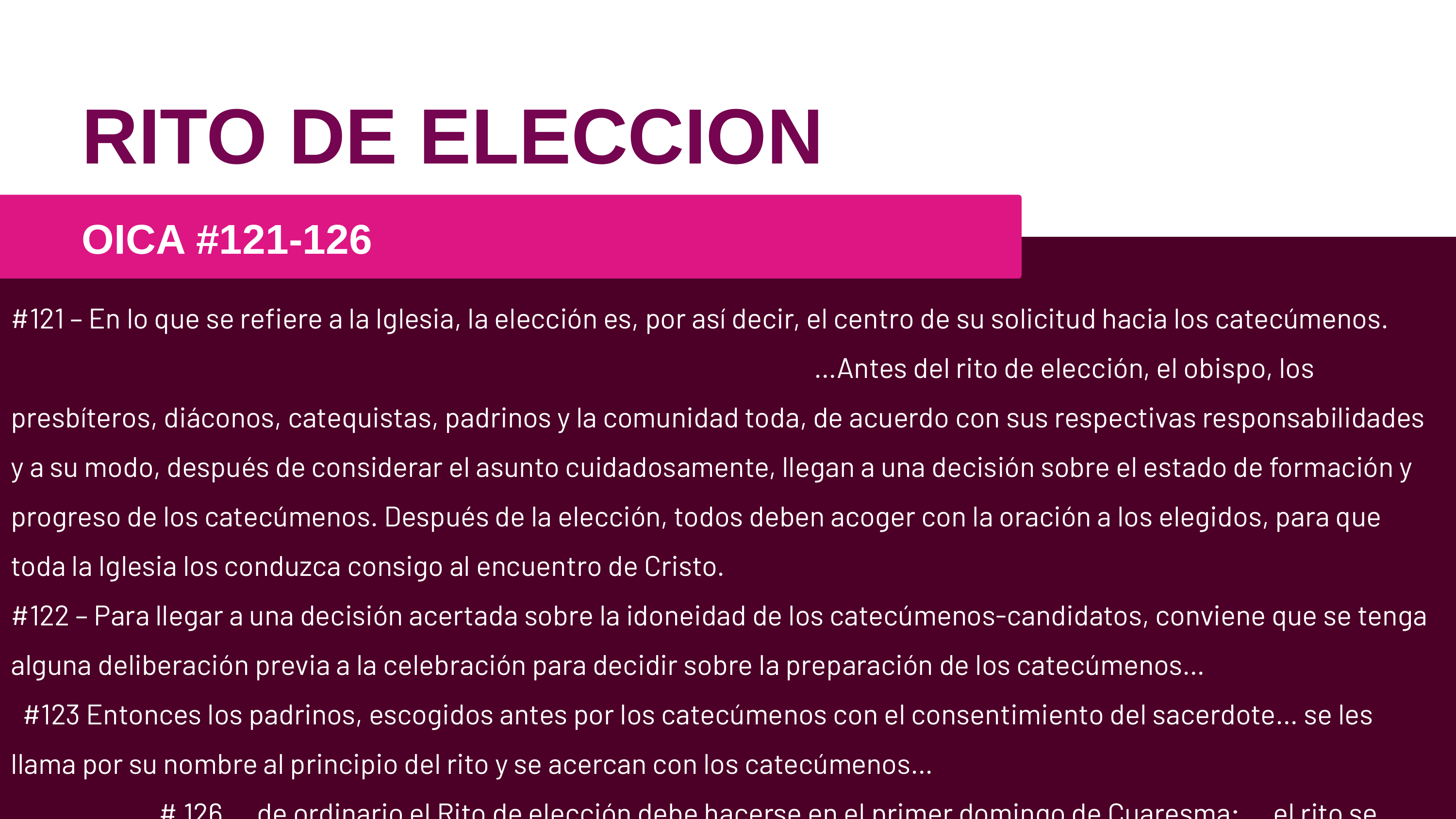

RITO DE ELECCION

OICA #121-126

#121 – En lo que se refiere a la Iglesia, la elección es, por así decir, el centro de su solicitud hacia los catecúmenos.                                                                                                                                                     …Antes del rito de elección, el obispo, los presbíteros, diáconos, catequistas, padrinos y la comunidad toda, de acuerdo con sus respectivas responsabilidades y a su modo, después de considerar el asunto cuidadosamente, llegan a una decisión sobre el estado de formación y progreso de los catecúmenos. Después de la elección, todos deben acoger con la oración a los elegidos, para que toda la Iglesia los conduzca consigo al encuentro de Cristo.
#122 – Para llegar a una decisión acertada sobre la idoneidad de los catecúmenos-candidatos, conviene que se tenga alguna deliberación previa a la celebración para decidir sobre la preparación de los catecúmenos…                                           #123 Entonces los padrinos, escogidos antes por los catecúmenos con el consentimiento del sacerdote… se les llama por su nombre al principio del rito y se acercan con los catecúmenos…                                                                                                                  # 126 … de ordinario el Rito de elección debe hacerse en el primer domingo de Cuaresma; … el rito se puede celebrar la semana que precede o la que sigue al primer domingo de Cuaresma.